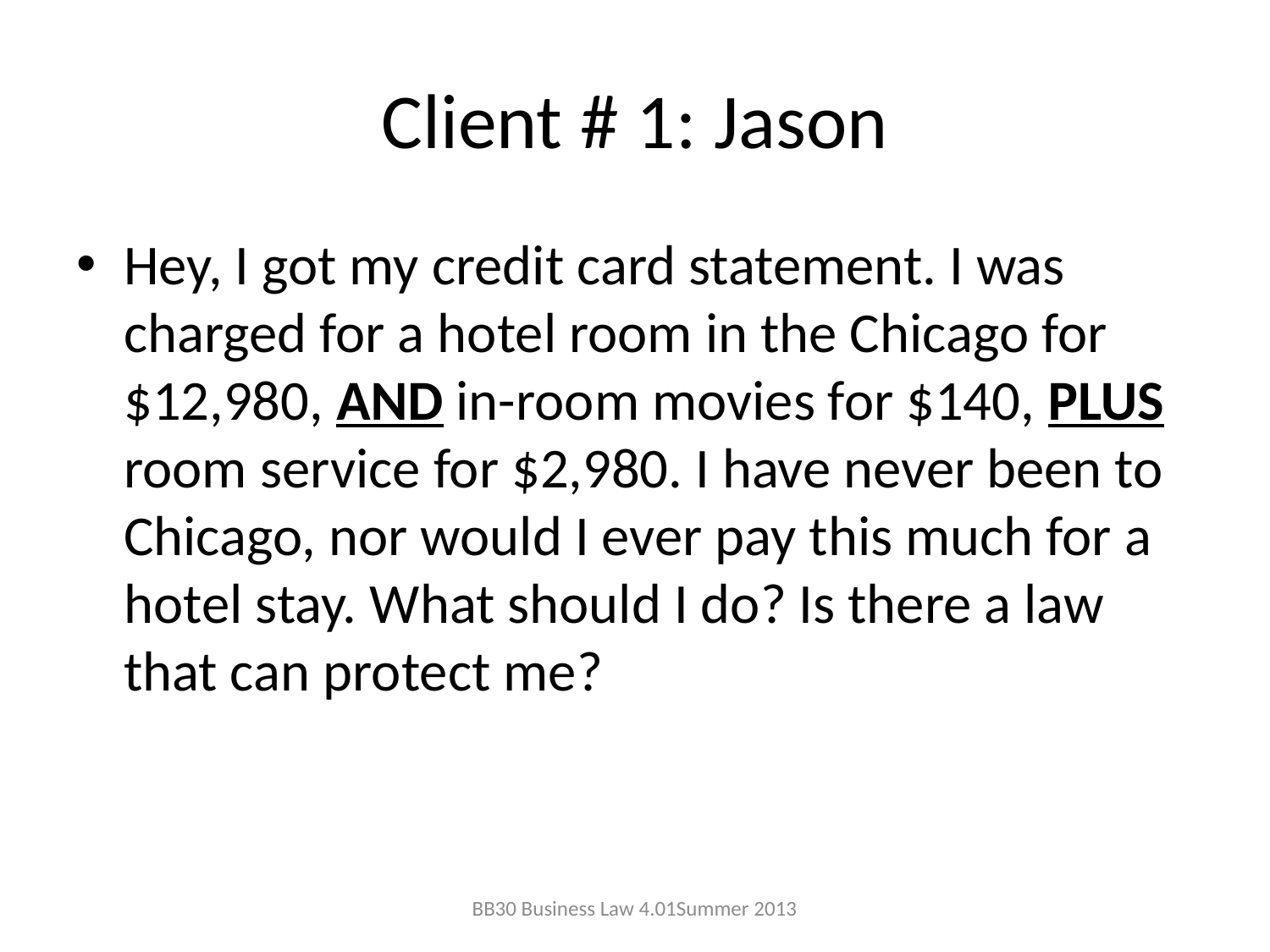

# Client # 1: Jason
Hey, I got my credit card statement. I was charged for a hotel room in the Chicago for $12,980, AND in-room movies for $140, PLUS room service for $2,980. I have never been to Chicago, nor would I ever pay this much for a hotel stay. What should I do? Is there a law that can protect me?
BB30 Business Law 4.01	Summer 2013